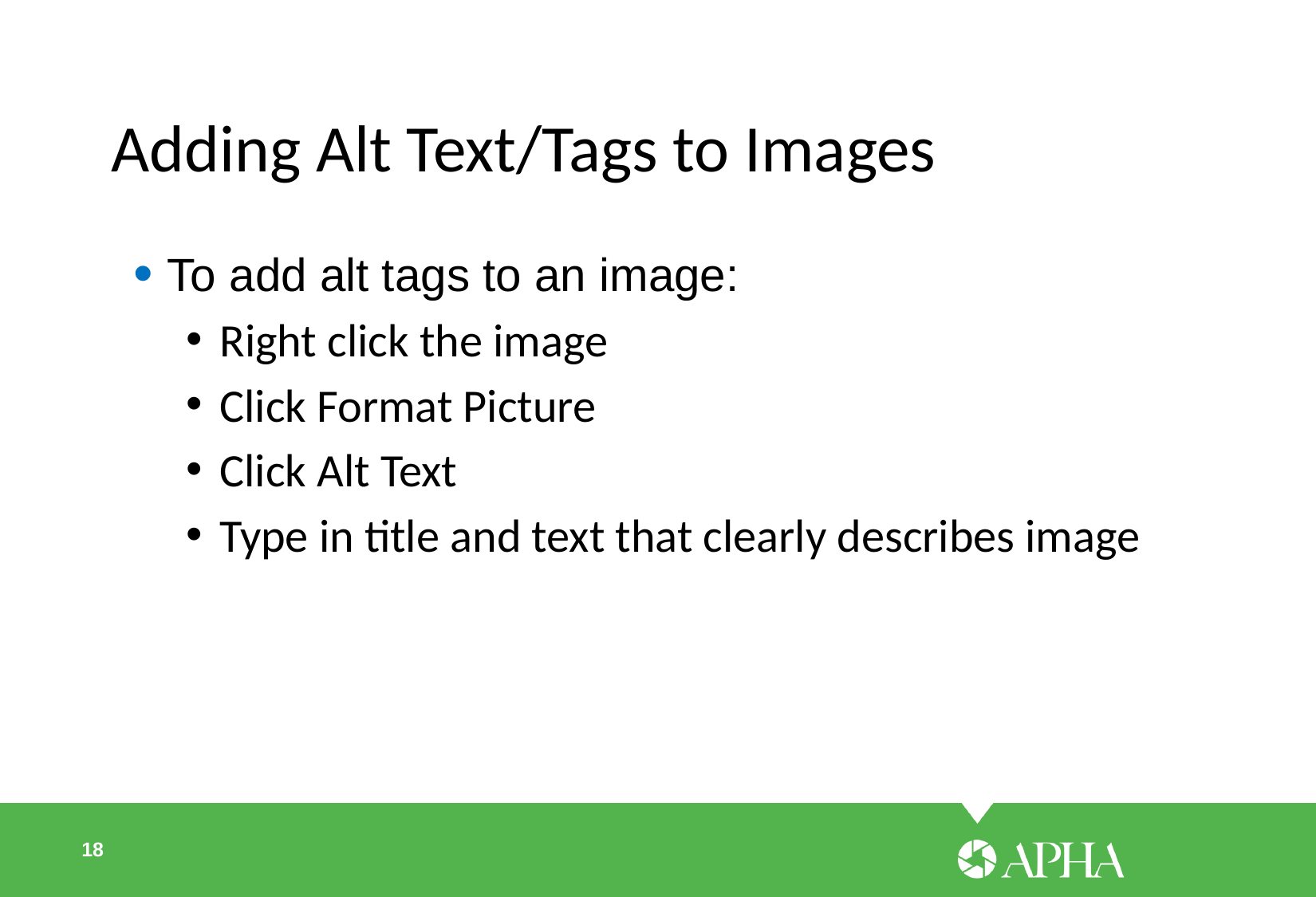

Adding Alt Text/Tags to Images
To add alt tags to an image:
Right click the image
Click Format Picture
Click Alt Text
Type in title and text that clearly describes image

18